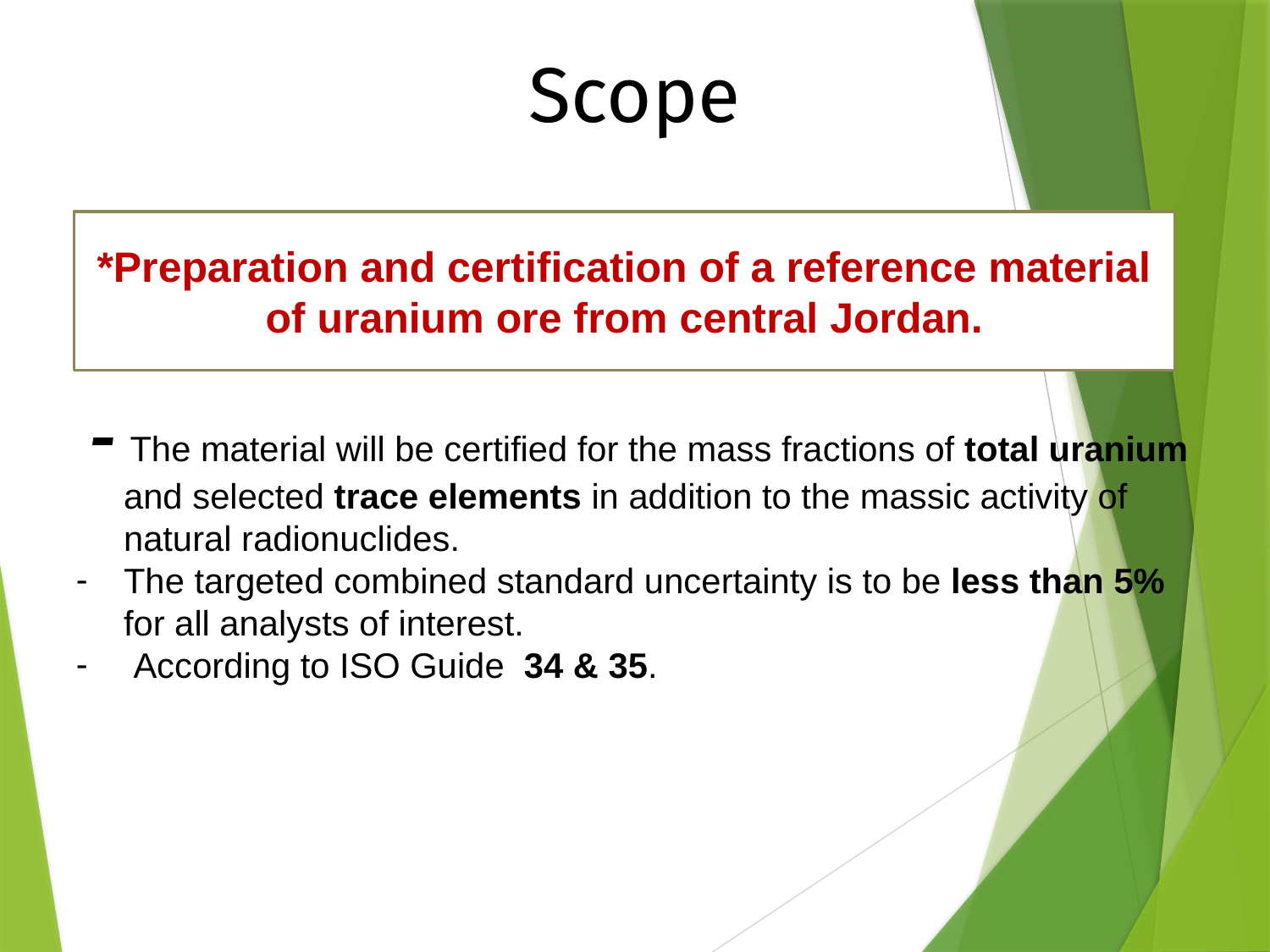

Scope
*Preparation and certification of a reference material of uranium ore from central Jordan.
 - The material will be certified for the mass fractions of total uranium and selected trace elements in addition to the massic activity of natural radionuclides.
The targeted combined standard uncertainty is to be less than 5% for all analysts of interest.
 According to ISO Guide  34 & 35.